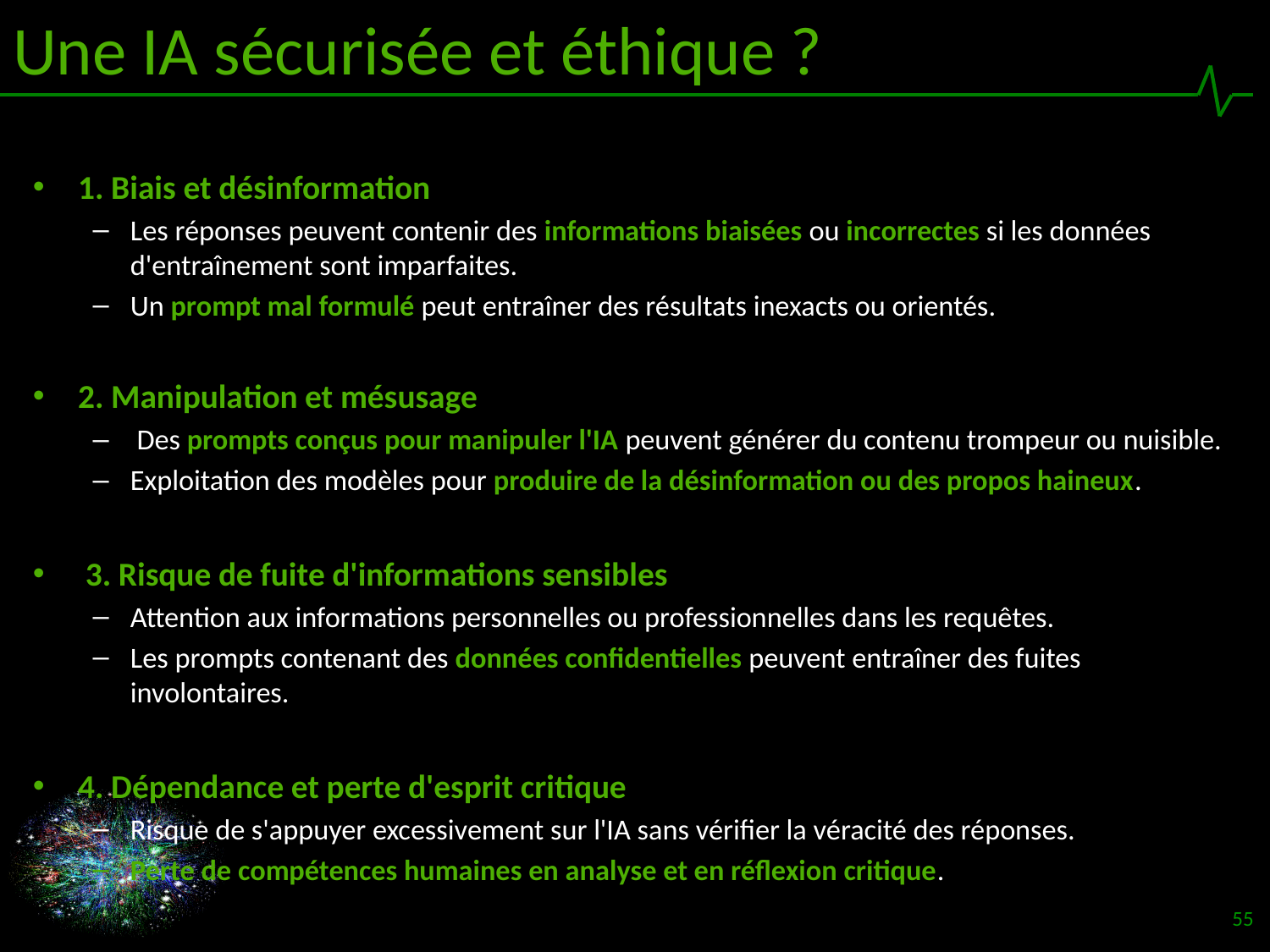

# Une IA sécurisée et éthique ?

1. Biais et désinformation
Les réponses peuvent contenir des informations biaisées ou incorrectes si les données d'entraînement sont imparfaites.
Un prompt mal formulé peut entraîner des résultats inexacts ou orientés.

2. Manipulation et mésusage
 Des prompts conçus pour manipuler l'IA peuvent générer du contenu trompeur ou nuisible.
Exploitation des modèles pour produire de la désinformation ou des propos haineux.

 3. Risque de fuite d'informations sensibles
Attention aux informations personnelles ou professionnelles dans les requêtes.
Les prompts contenant des données confidentielles peuvent entraîner des fuites involontaires.

4. Dépendance et perte d'esprit critique
Risque de s'appuyer excessivement sur l'IA sans vérifier la véracité des réponses.
Perte de compétences humaines en analyse et en réflexion critique.
55